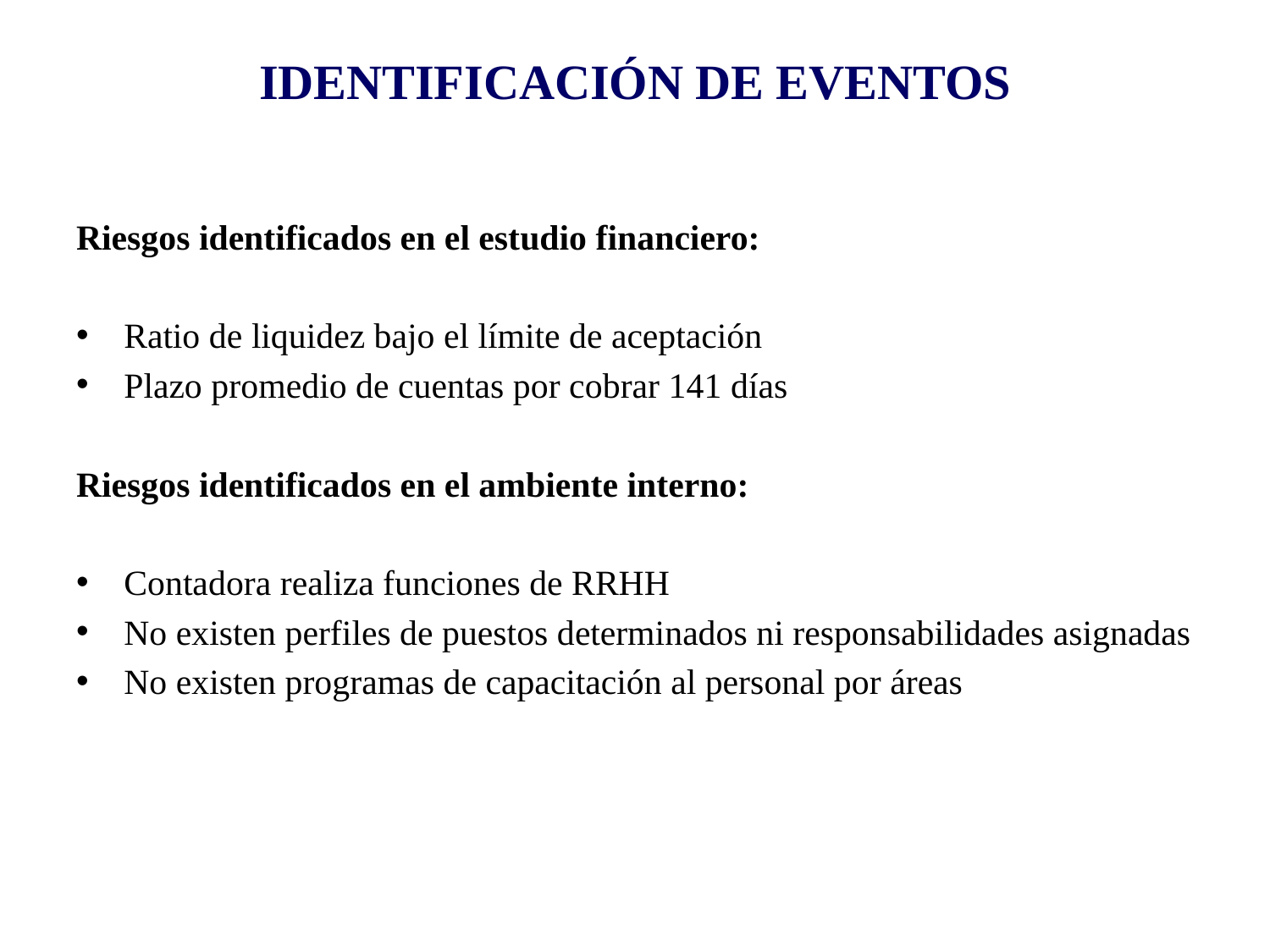

# IDENTIFICACIÓN DE EVENTOS

Riesgos identificados en el estudio financiero:

Ratio de liquidez bajo el límite de aceptación
Plazo promedio de cuentas por cobrar 141 días

Riesgos identificados en el ambiente interno:

Contadora realiza funciones de RRHH
No existen perfiles de puestos determinados ni responsabilidades asignadas
No existen programas de capacitación al personal por áreas